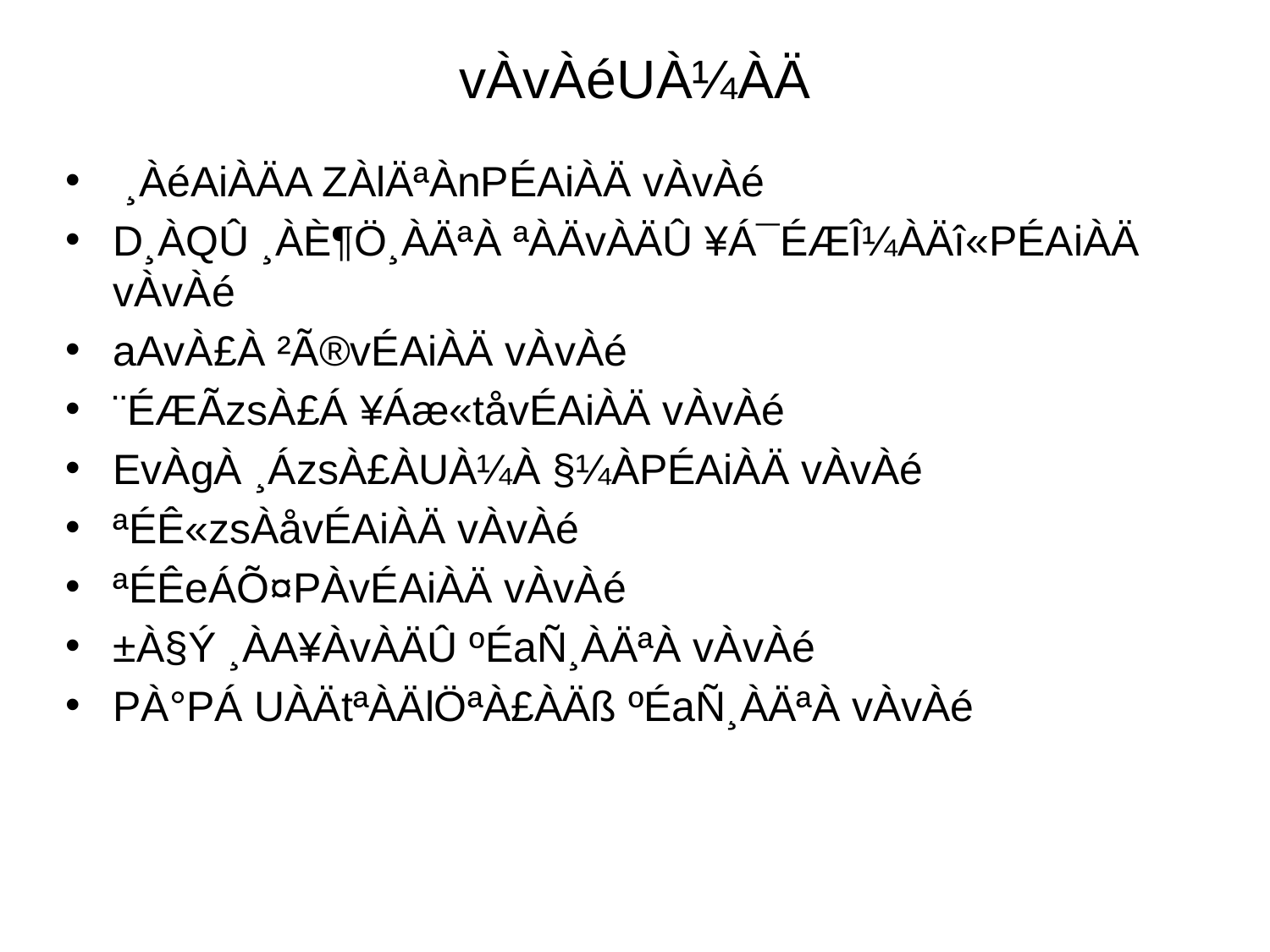

# vÀvÀéUÀ¼ÀÄ
 ¸ÀéAiÀÄA ZÀlÄªÀnPÉAiÀÄ vÀvÀé
D¸ÀQÛ ¸ÀÈ¶Ö¸ÀÄªÀ ªÀÄvÀÄÛ ¥Á¯ÉÆÎ¼ÀÄî«PÉAiÀÄ vÀvÀé
aAvÀ£À ²Ã®vÉAiÀÄ vÀvÀé
¨ÉÆÃzsÀ£Á ¥Áæ«tåvÉAiÀÄ vÀvÀé
EvÀgÀ ¸ÁzsÀ£ÀUÀ¼À §¼ÀPÉAiÀÄ vÀvÀé
ªÉÊ«zsÀåvÉAiÀÄ vÀvÀé
ªÉÊeÁÕ¤PÀvÉAiÀÄ vÀvÀé
±À§Ý ¸ÀA¥ÀvÀÄÛ ºÉaÑ¸ÀÄªÀ vÀvÀé
PÀ°PÁ UÀÄtªÀÄlÖªÀ£ÀÄß ºÉaÑ¸ÀÄªÀ vÀvÀé